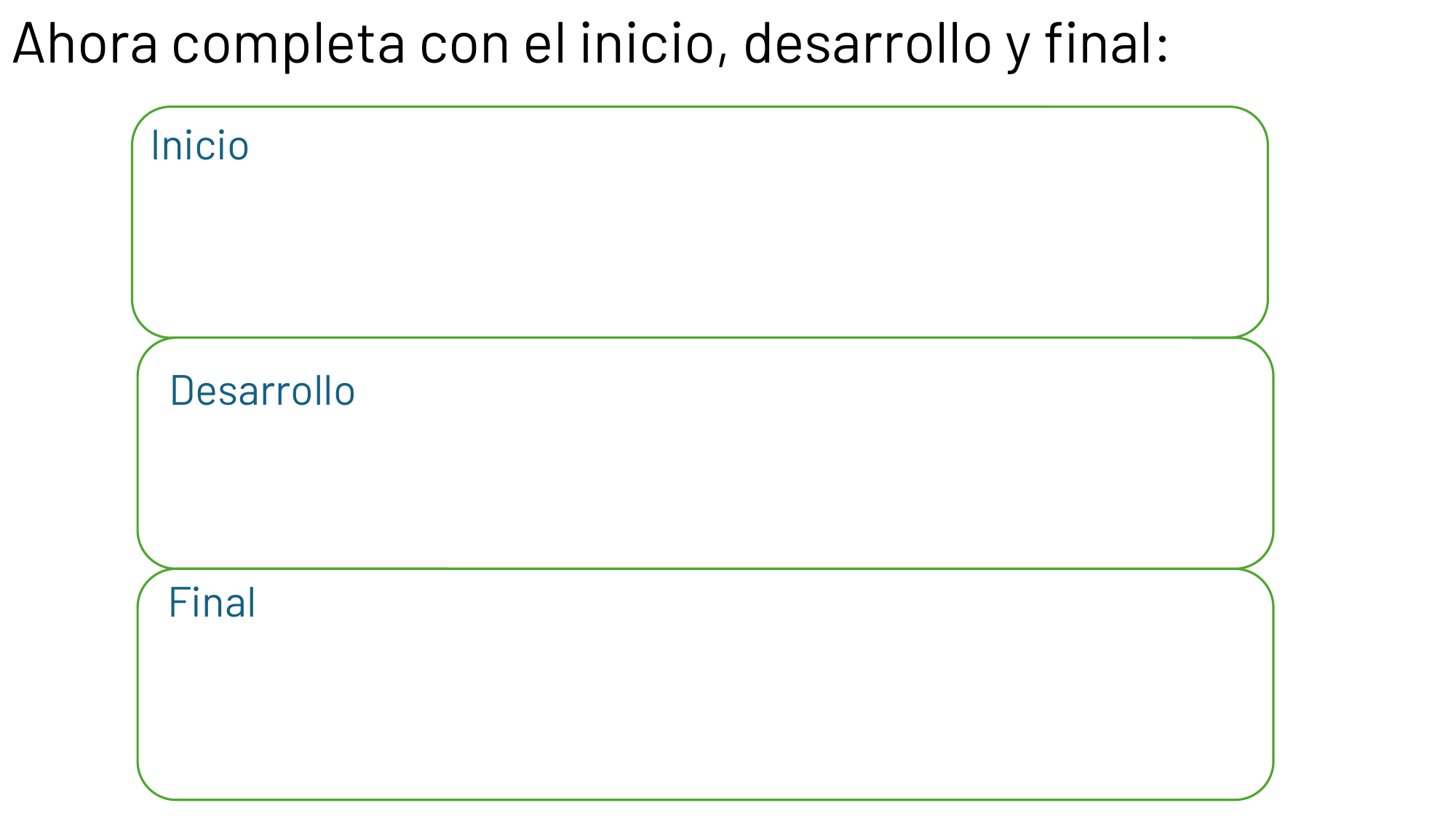

# Ahora completa con el inicio, desarrollo y final:

Inicio

Desarrollo

Final